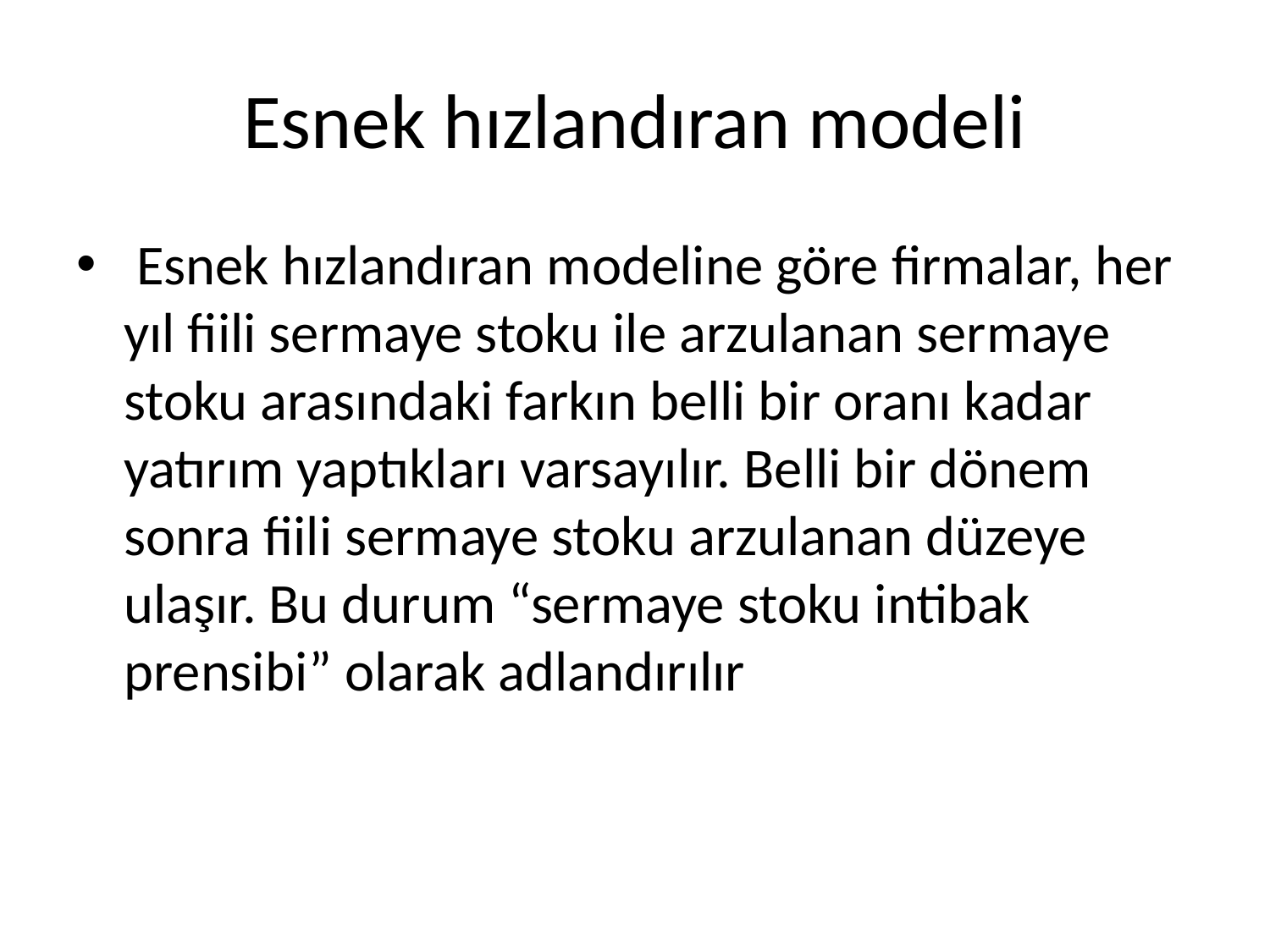

# Esnek hızlandıran modeli
 Esnek hızlandıran modeline göre firmalar, her yıl fiili sermaye stoku ile arzulanan sermaye stoku arasındaki farkın belli bir oranı kadar yatırım yaptıkları varsayılır. Belli bir dönem sonra fiili sermaye stoku arzulanan düzeye ulaşır. Bu durum “sermaye stoku intibak prensibi” olarak adlandırılır